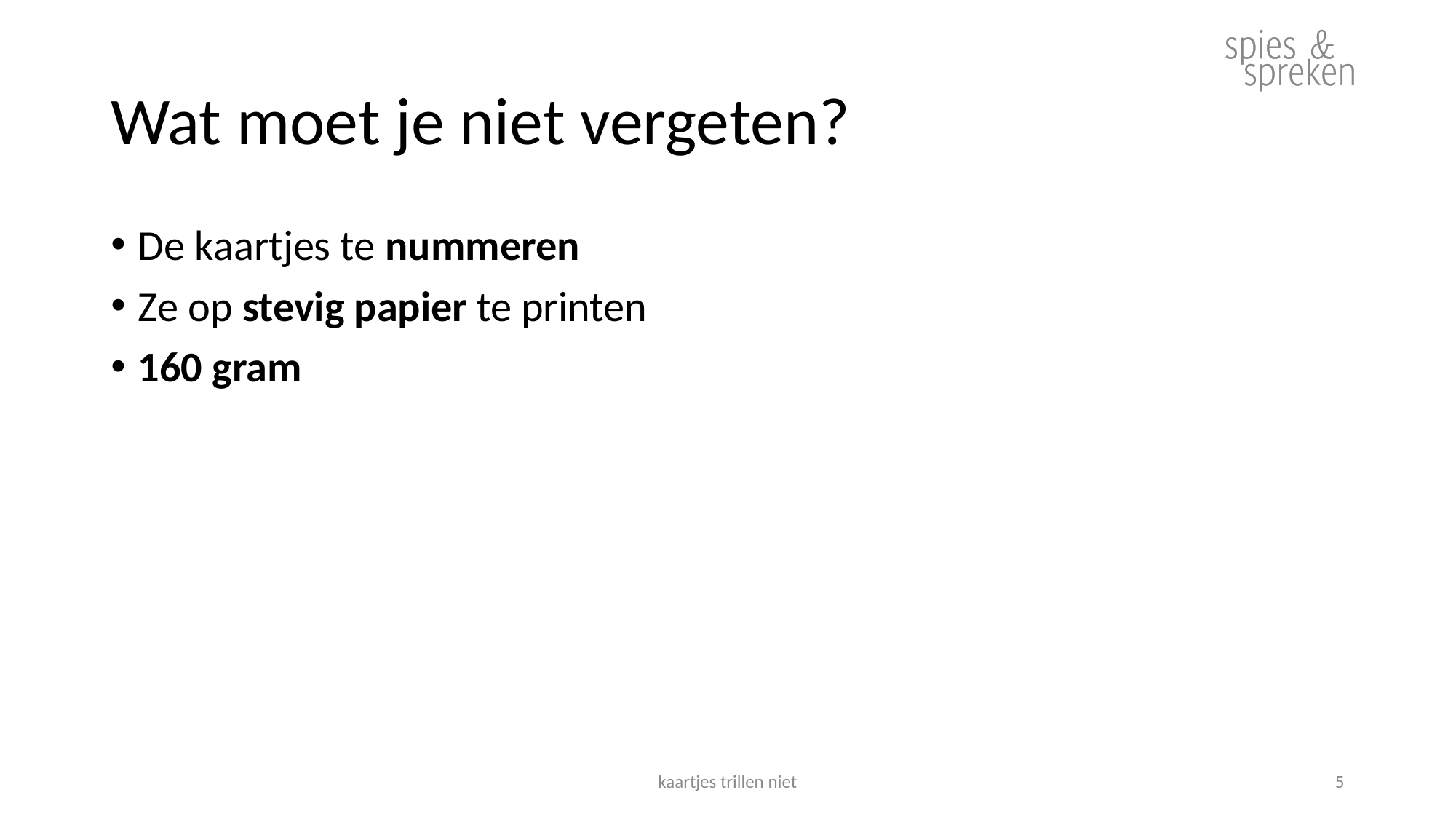

# Wat moet je niet vergeten?
De kaartjes te nummeren
Ze op stevig papier te printen
160 gram
kaartjes trillen niet
5